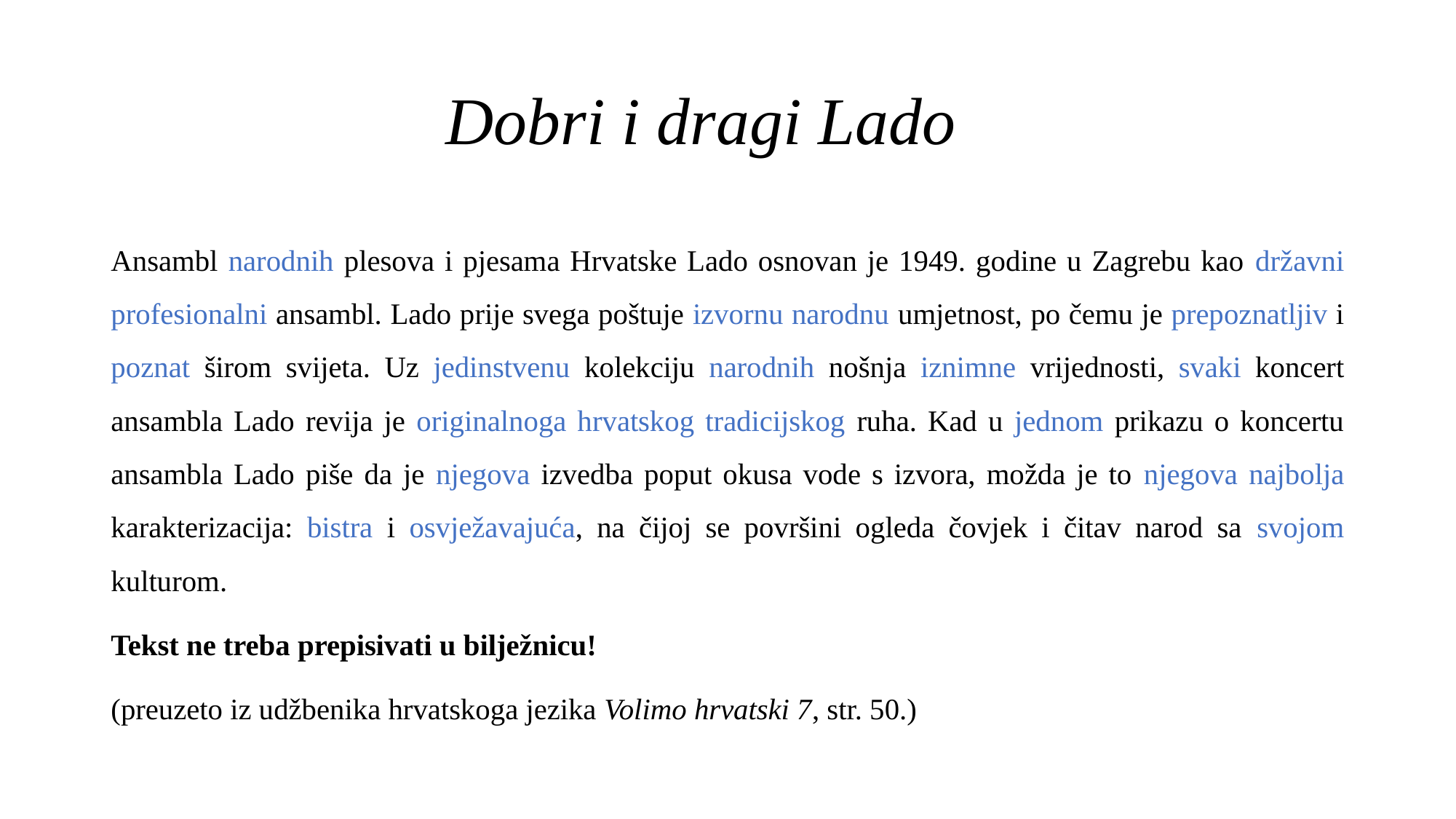

# Dobri i dragi Lado
Ansambl narodnih plesova i pjesama Hrvatske Lado osnovan je 1949. godine u Zagrebu kao državni profesionalni ansambl. Lado prije svega poštuje izvornu narodnu umjetnost, po čemu je prepoznatljiv i poznat širom svijeta. Uz jedinstvenu kolekciju narodnih nošnja iznimne vrijednosti, svaki koncert ansambla Lado revija je originalnoga hrvatskog tradicijskog ruha. Kad u jednom prikazu o koncertu ansambla Lado piše da je njegova izvedba poput okusa vode s izvora, možda je to njegova najbolja karakterizacija: bistra i osvježavajuća, na čijoj se površini ogleda čovjek i čitav narod sa svojom kulturom.
Tekst ne treba prepisivati u bilježnicu!
(preuzeto iz udžbenika hrvatskoga jezika Volimo hrvatski 7, str. 50.)